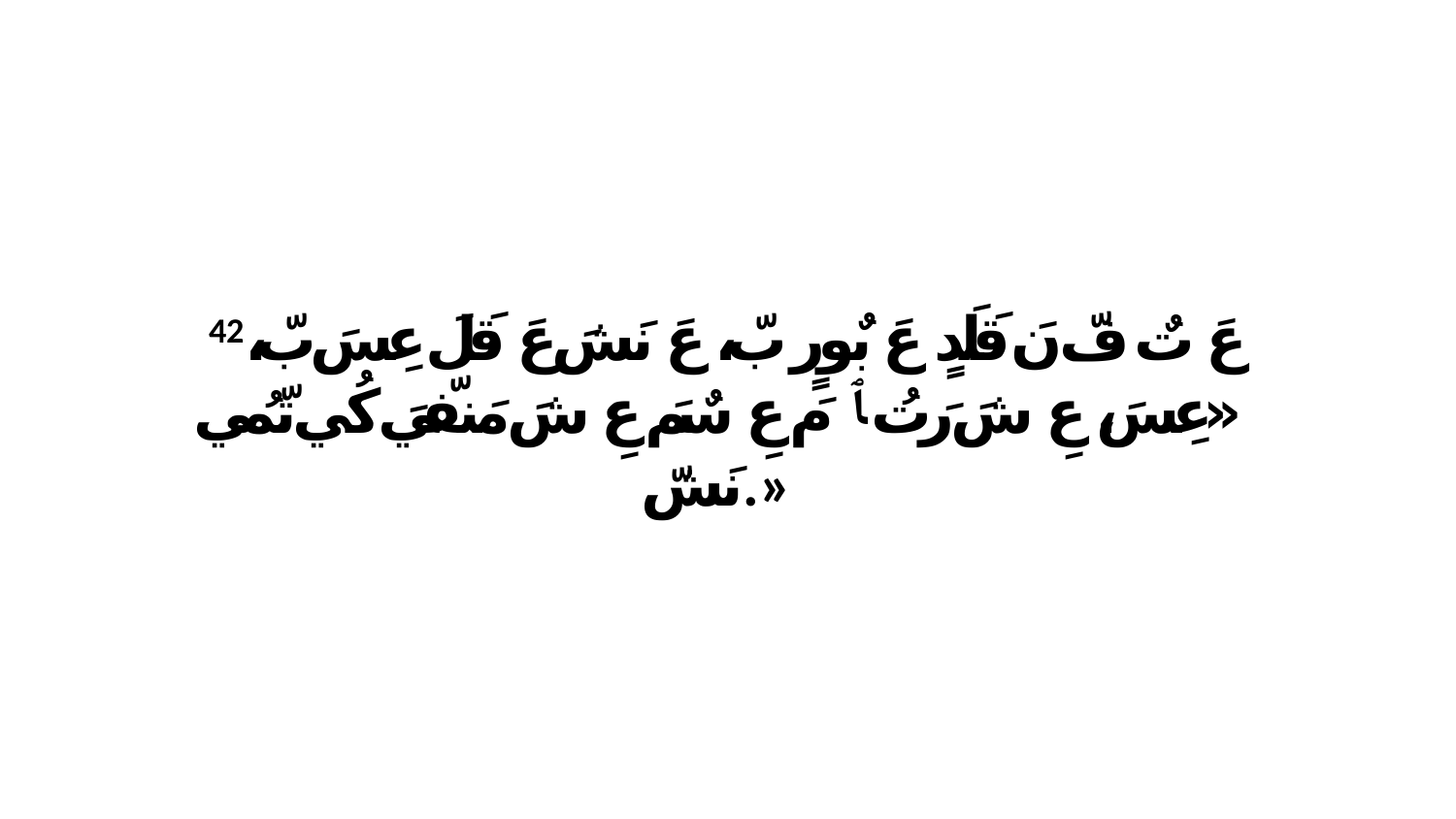

42 عَ تٌ فّ نَ قَلَدٍ عَ بٌورٍ بّ، عَ نَشَ عَ قَلَ عِسَ بّ، «عِسَ، عِ شَ رَتُ ﭑ مَ عِ سٌمَ عِ شَ مَنفّيَ كُي تّمُي نَشّ.»